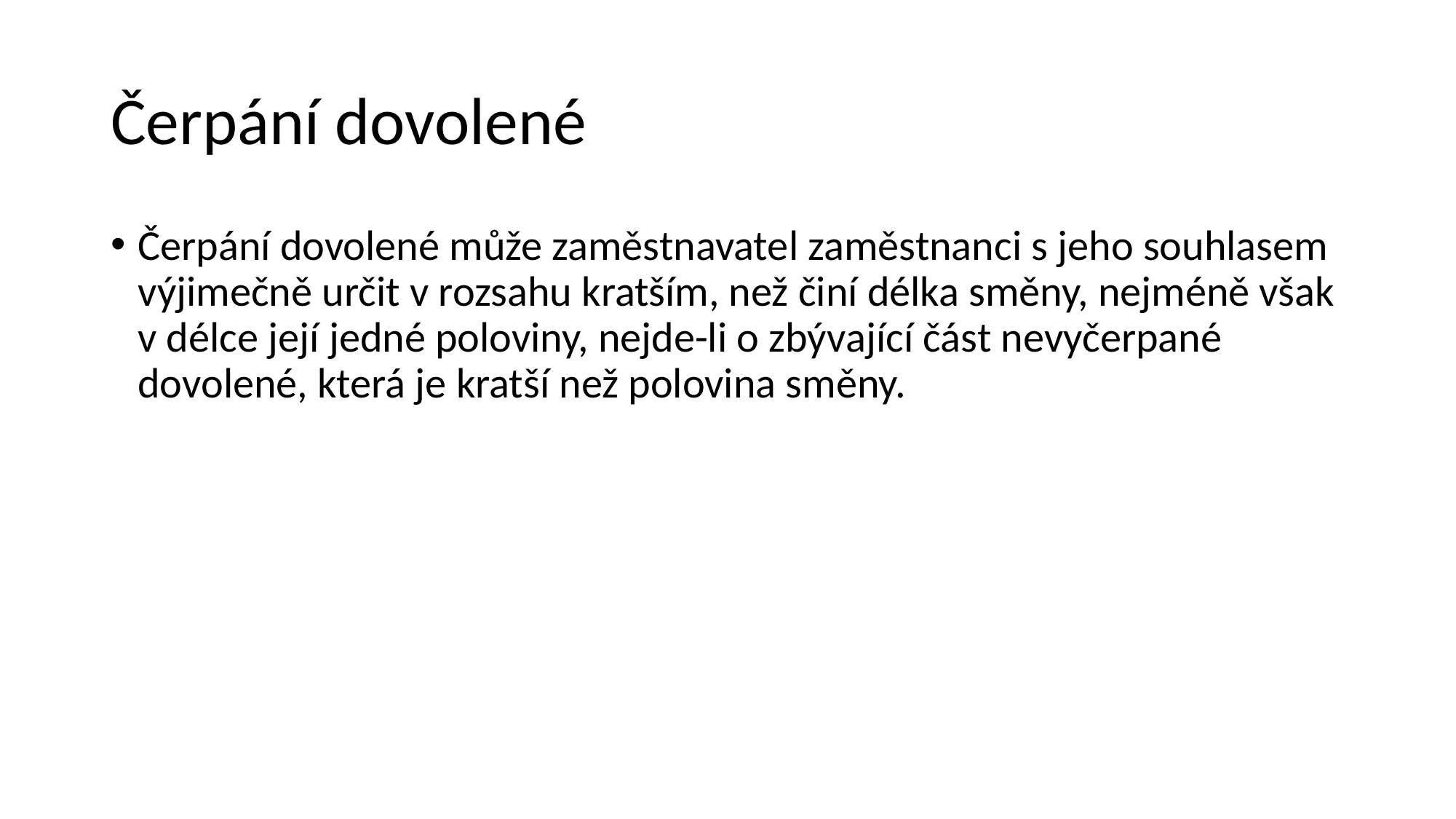

Čerpání dovolené
Čerpání dovolené může zaměstnavatel zaměstnanci s jeho souhlasem výjimečně určit v rozsahu kratším, než činí délka směny, nejméně však v délce její jedné poloviny, nejde-li o zbývající část nevyčerpané dovolené, která je kratší než polovina směny.